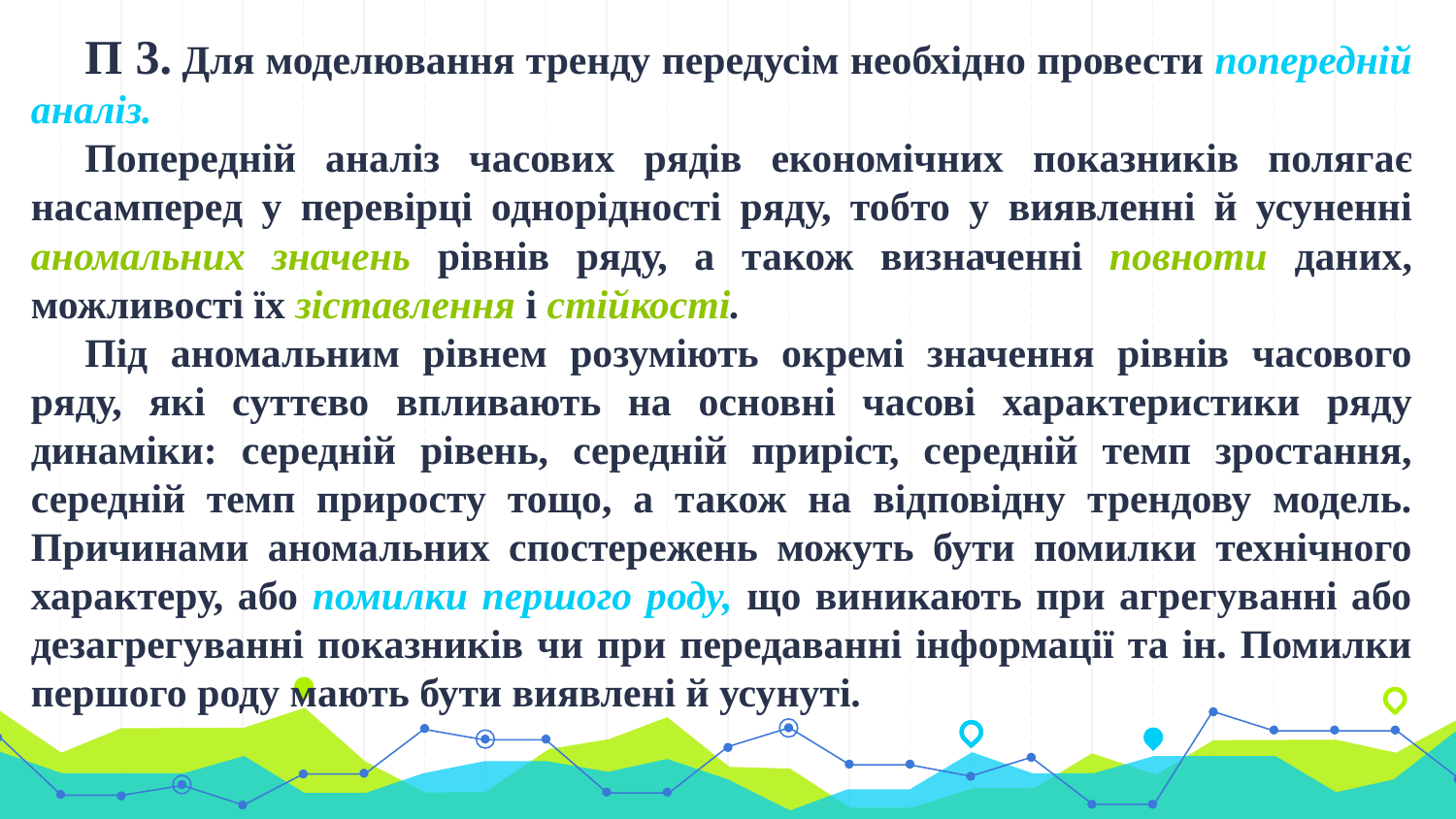

П 3. Для моделювання тренду передусім необхідно провести попередній аналіз.
Попередній аналіз часових рядів економічних показників полягає насамперед у перевірці однорідності ряду, тобто у виявленні й усуненні аномальних значень рівнів ряду, а також визначенні повноти даних, можливості їх зіставлення і стійкості.
Під аномальним рівнем розуміють окремі значення рівнів часового ряду, які суттєво впливають на основні часові характеристики ряду динаміки: середній рівень, середній приріст, середній темп зростання, середній темп приросту тощо, а також на відповідну трендову модель. Причинами аномальних спостережень можуть бути помилки технічного характеру, або помилки першого роду, що виникають при агрегуванні або дезагрегуванні показників чи при передаванні інформації та ін. Помилки першого роду мають бути виявлені й усунуті.